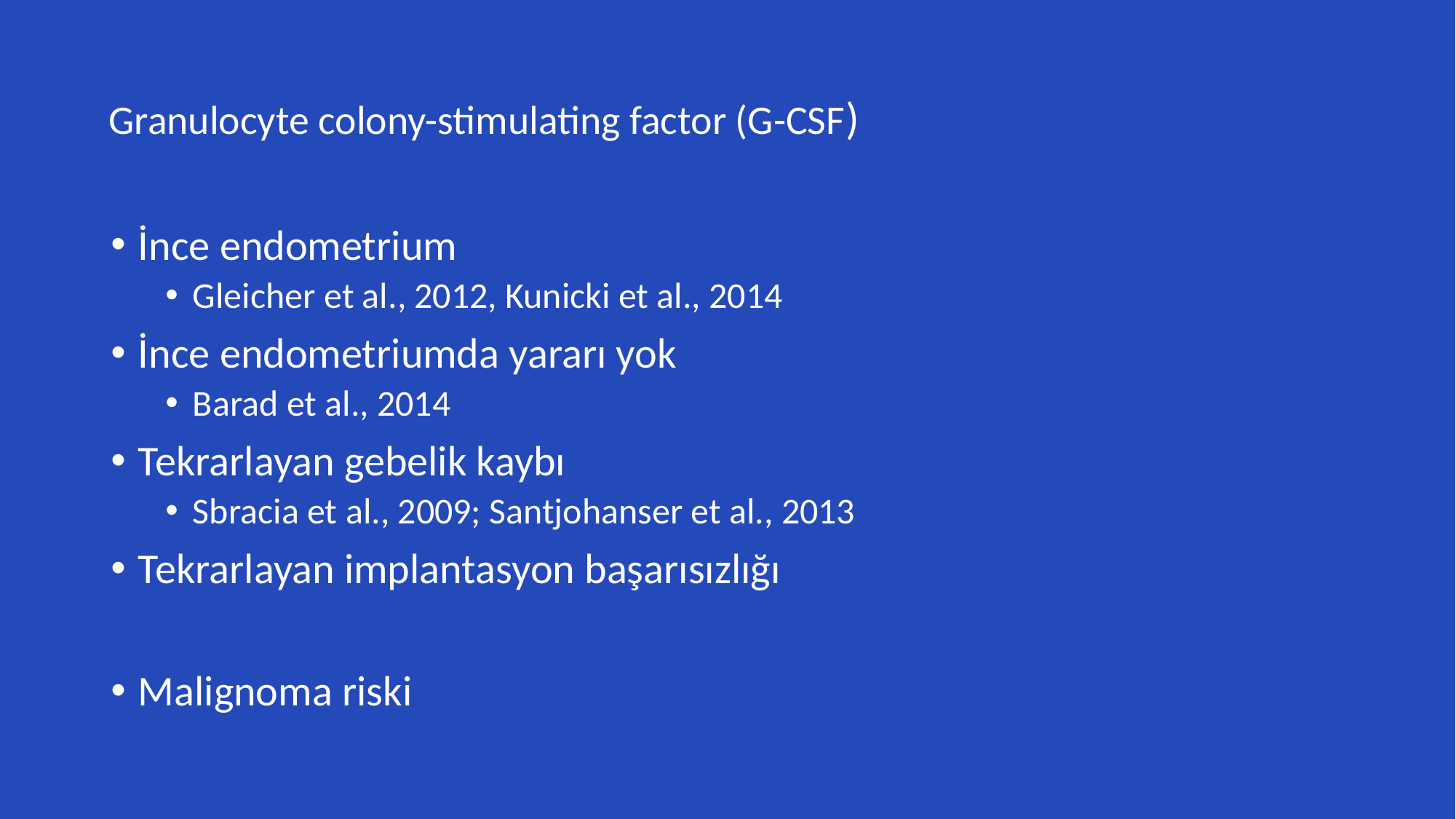

# Granulocyte colony-stimulating factor (G-CSF)
İnce endometrium
Gleicher et al., 2012, Kunicki et al., 2014
İnce endometriumda yararı yok
Barad et al., 2014
Tekrarlayan gebelik kaybı
Sbracia et al., 2009; Santjohanser et al., 2013
Tekrarlayan implantasyon başarısızlığı

Malignoma riski